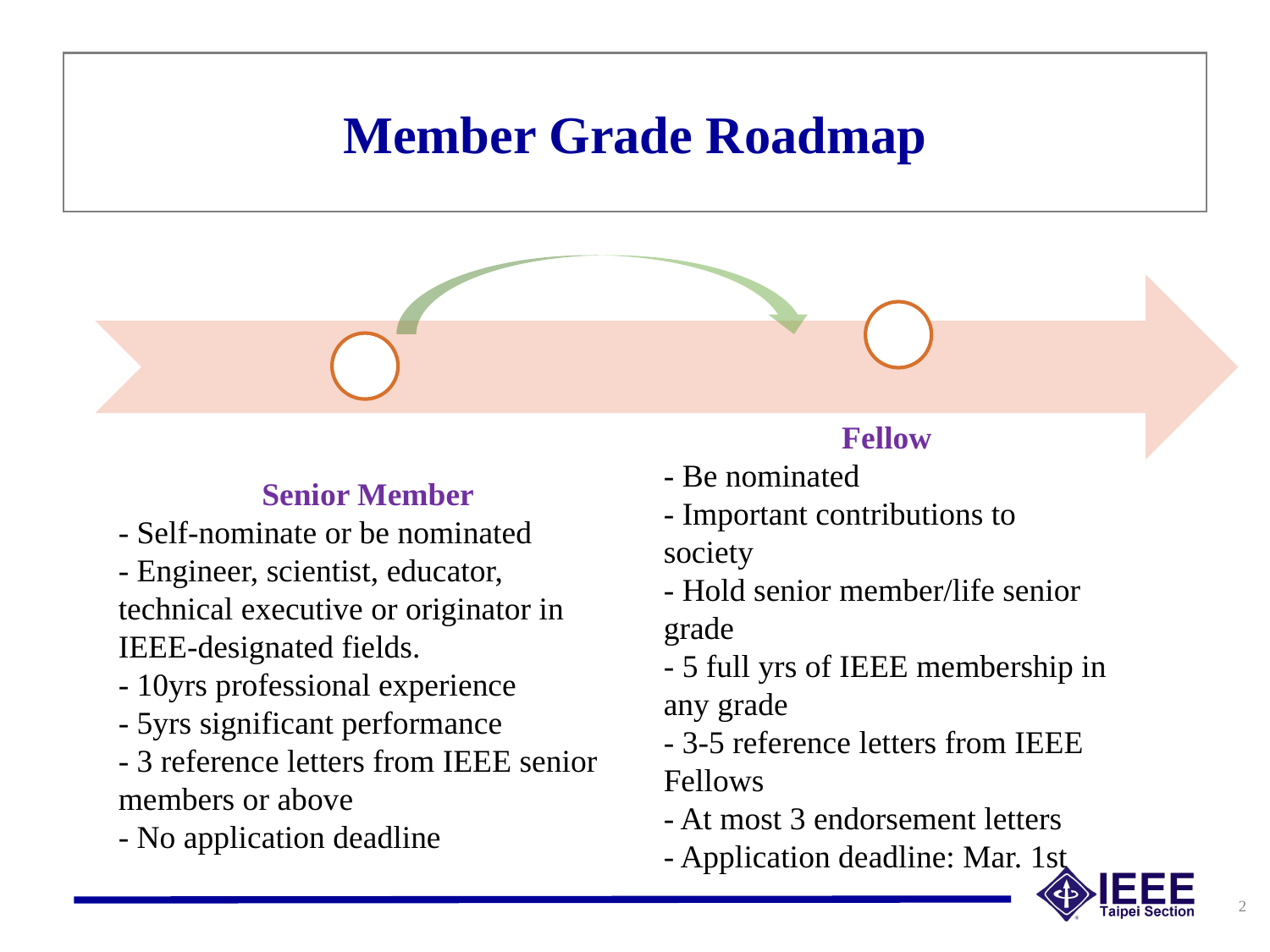

# Member Grade Roadmap
Senior Member
- Self-nominate or be nominated
- Engineer, scientist, educator, technical executive or originator in IEEE-designated fields.
- 10yrs professional experience
- 5yrs significant performance
- 3 reference letters from IEEE senior members or above
- No application deadline
Fellow
- Be nominated
- Important contributions to society
- Hold senior member/life senior grade
- 5 full yrs of IEEE membership in any grade
- 3-5 reference letters from IEEE Fellows
- At most 3 endorsement letters
- Application deadline: Mar. 1st

2